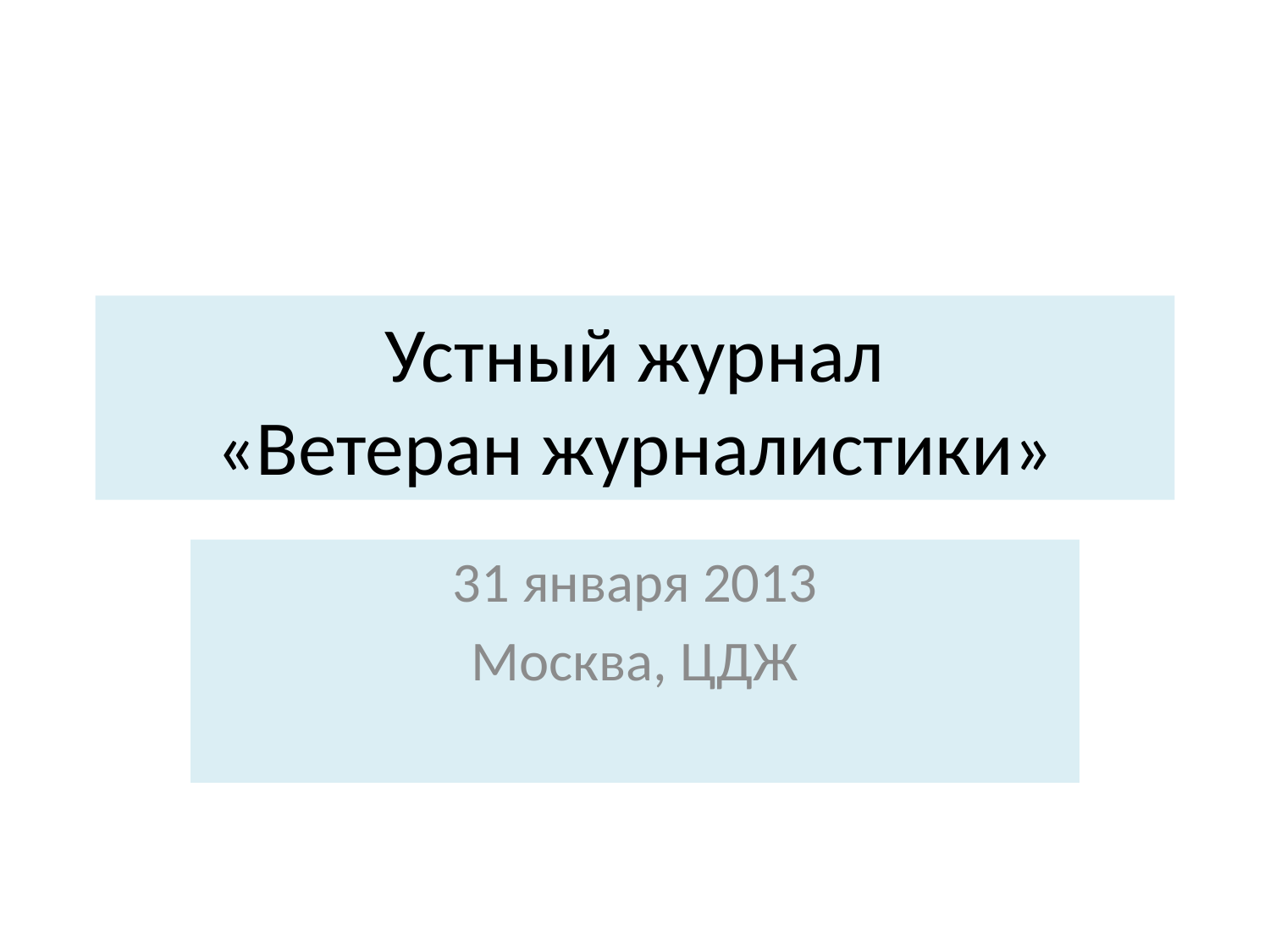

# Устный журнал «Ветеран журналистики»
31 января 2013
Москва, ЦДЖ